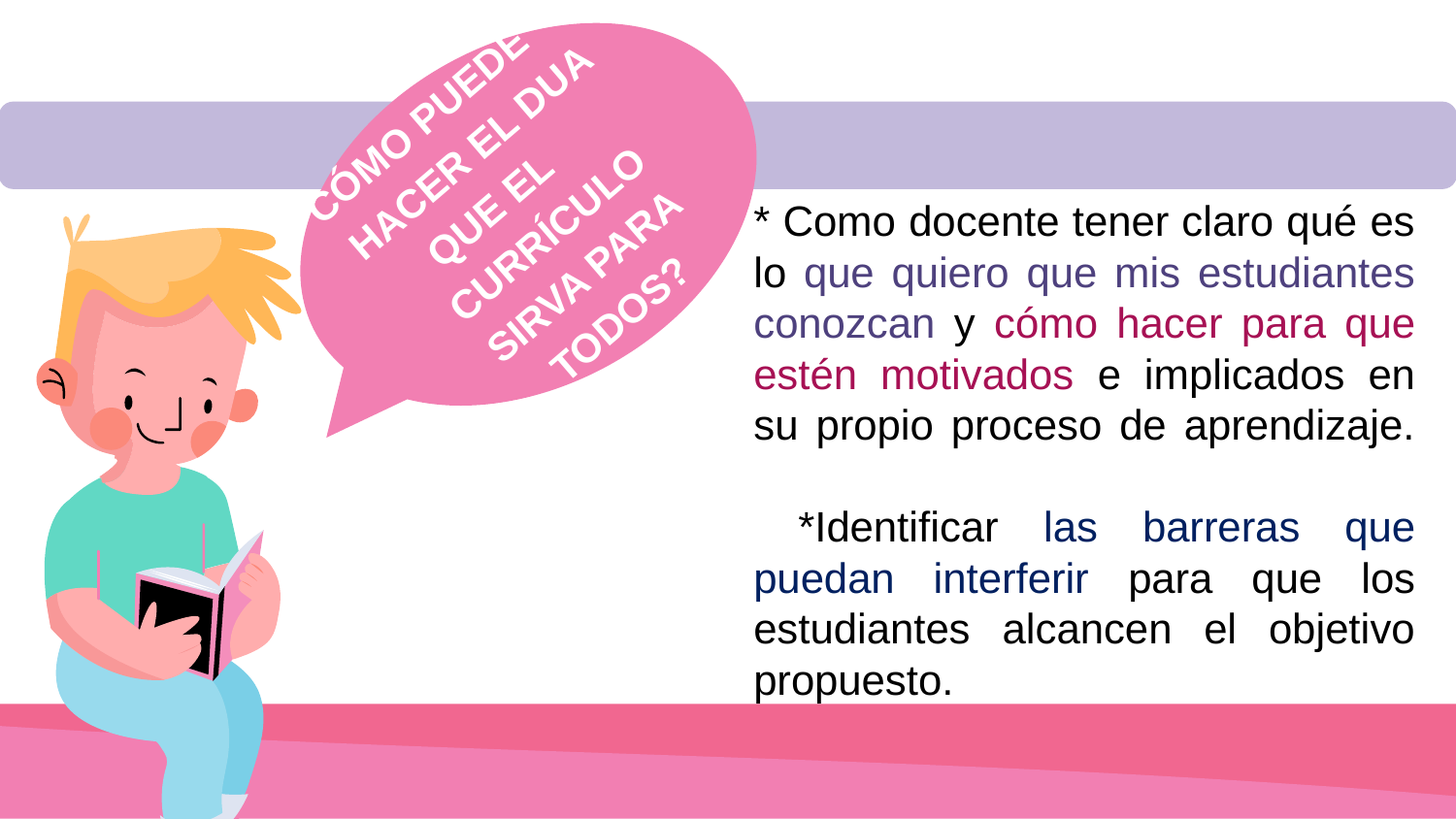

CÓMO PUEDE HACER EL DUA
QUE EL CURRÍCULO SIRVA PARA TODOS?

# * Como docente tener claro qué es lo que quiero que mis estudiantes conozcan y cómo hacer para que estén motivados e implicados en su propio proceso de aprendizaje. *Identificar las barreras que puedan interferir para que los estudiantes alcancen el objetivo propuesto.